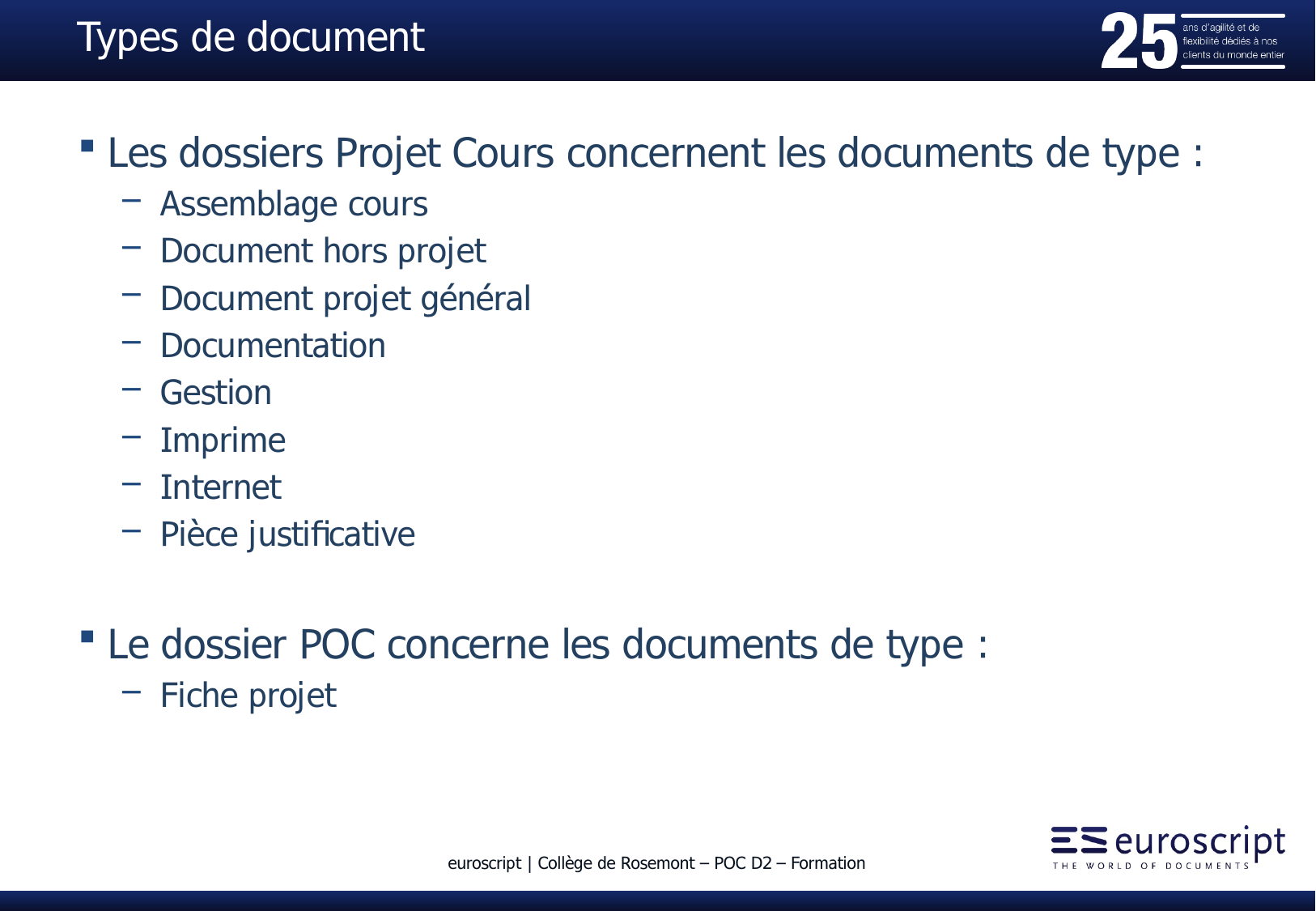

# Types de document
Les dossiers Projet Cours concernent les documents de type :
Assemblage cours
Document hors projet
Document projet général
Documentation
Gestion
Imprime
Internet
Pièce justificative

Le dossier POC concerne les documents de type :
Fiche projet
euroscript | Collège de Rosemont – POC D2 – Formation